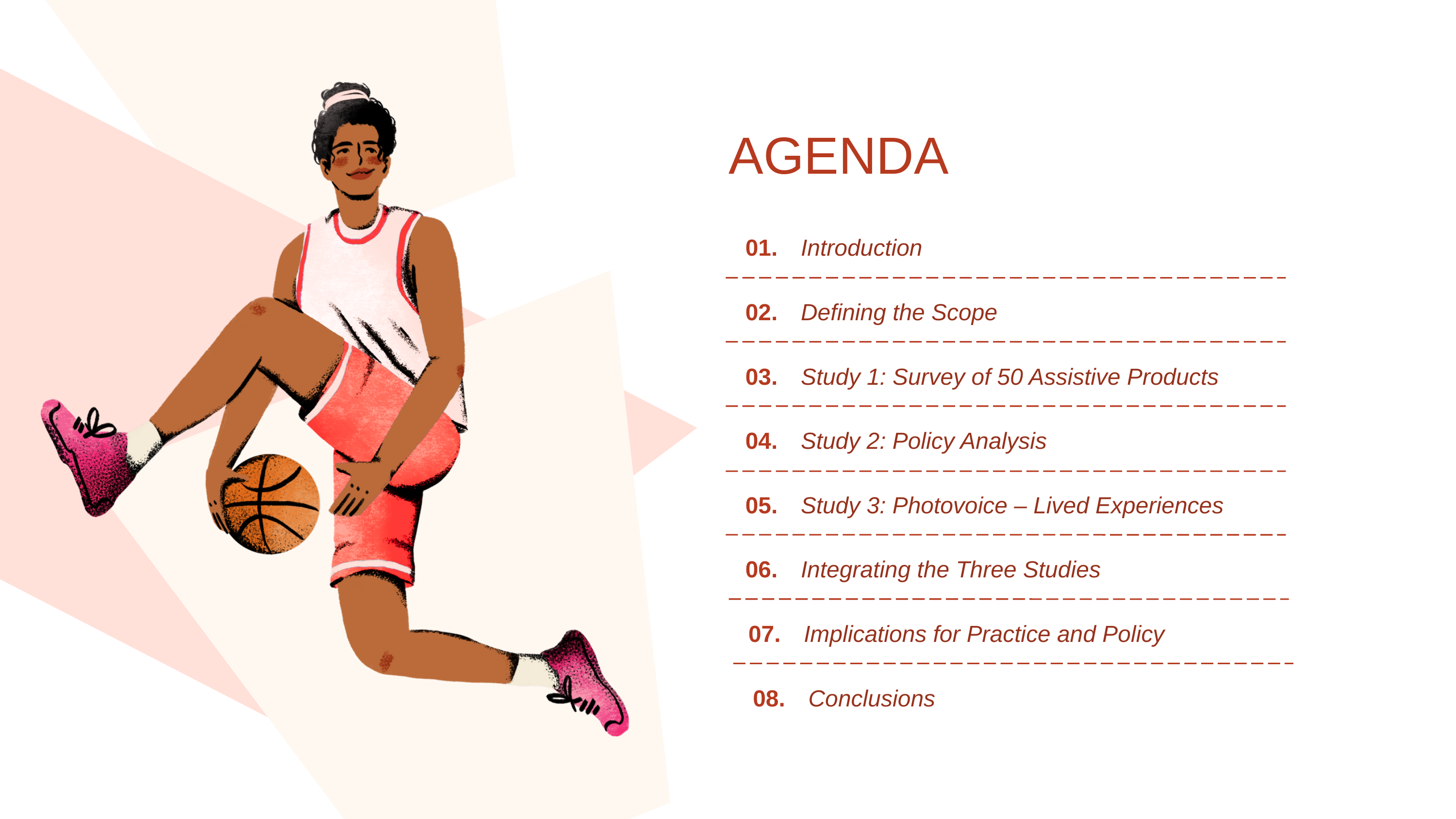

AGENDA

01.
Introduction

02.
Defining the Scope

03.
Study 1: Survey of 50 Assistive Products

04.
Study 2: Policy Analysis

05.
Study 3: Photovoice – Lived Experiences

06.
Integrating the Three Studies

07.
Implications for Practice and Policy

08.
Conclusions